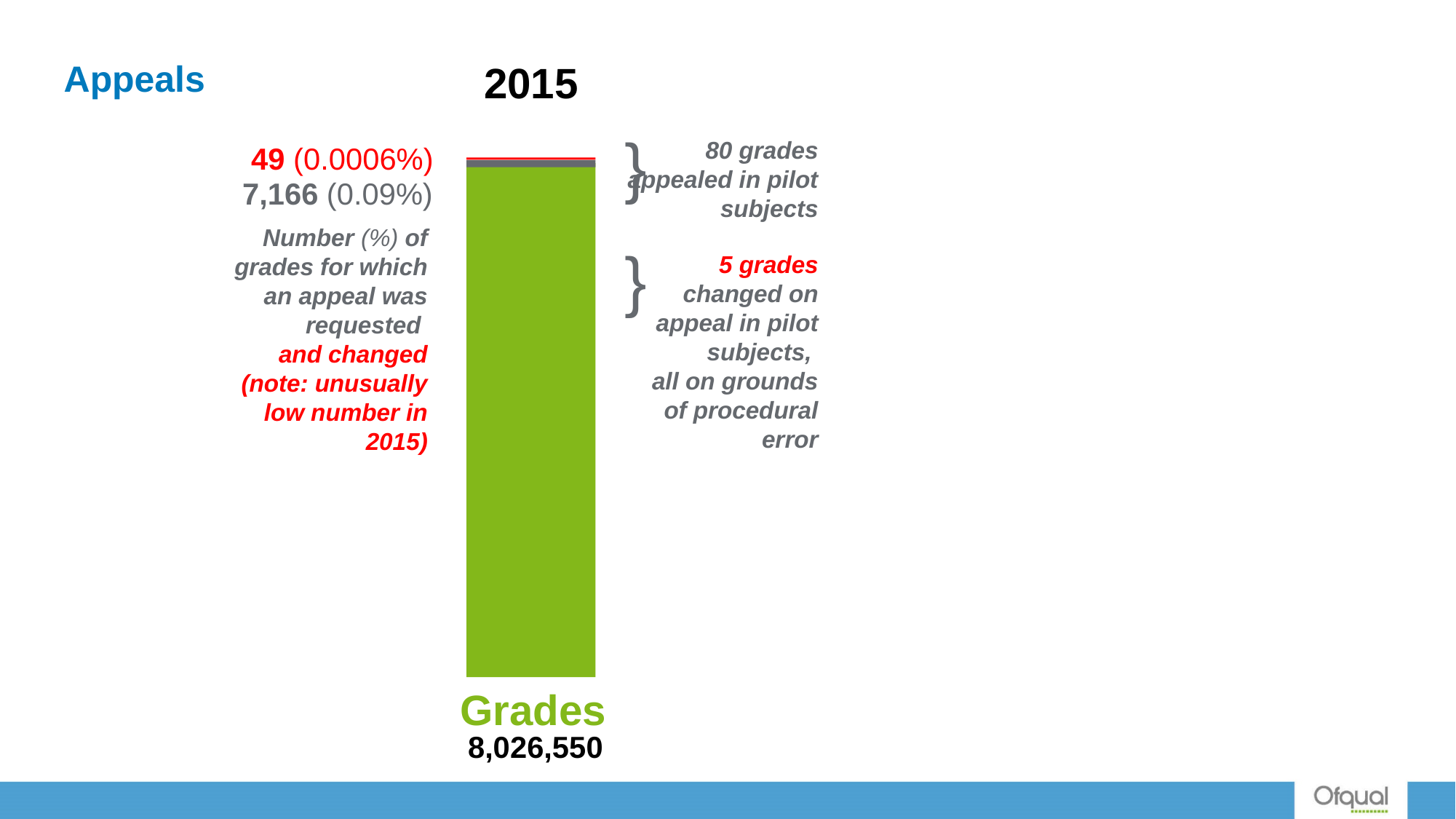

Appeals
2015
}
80 grades appealed in pilot subjects
49 (0.0006%)

   7,166 (0.09%)
Number (%) of grades for which an appeal was requested
and changed (note: unusually low number in 2015)
}
5 grades changed on appeal in pilot subjects,
all on grounds of procedural error
Grades
8,026,550